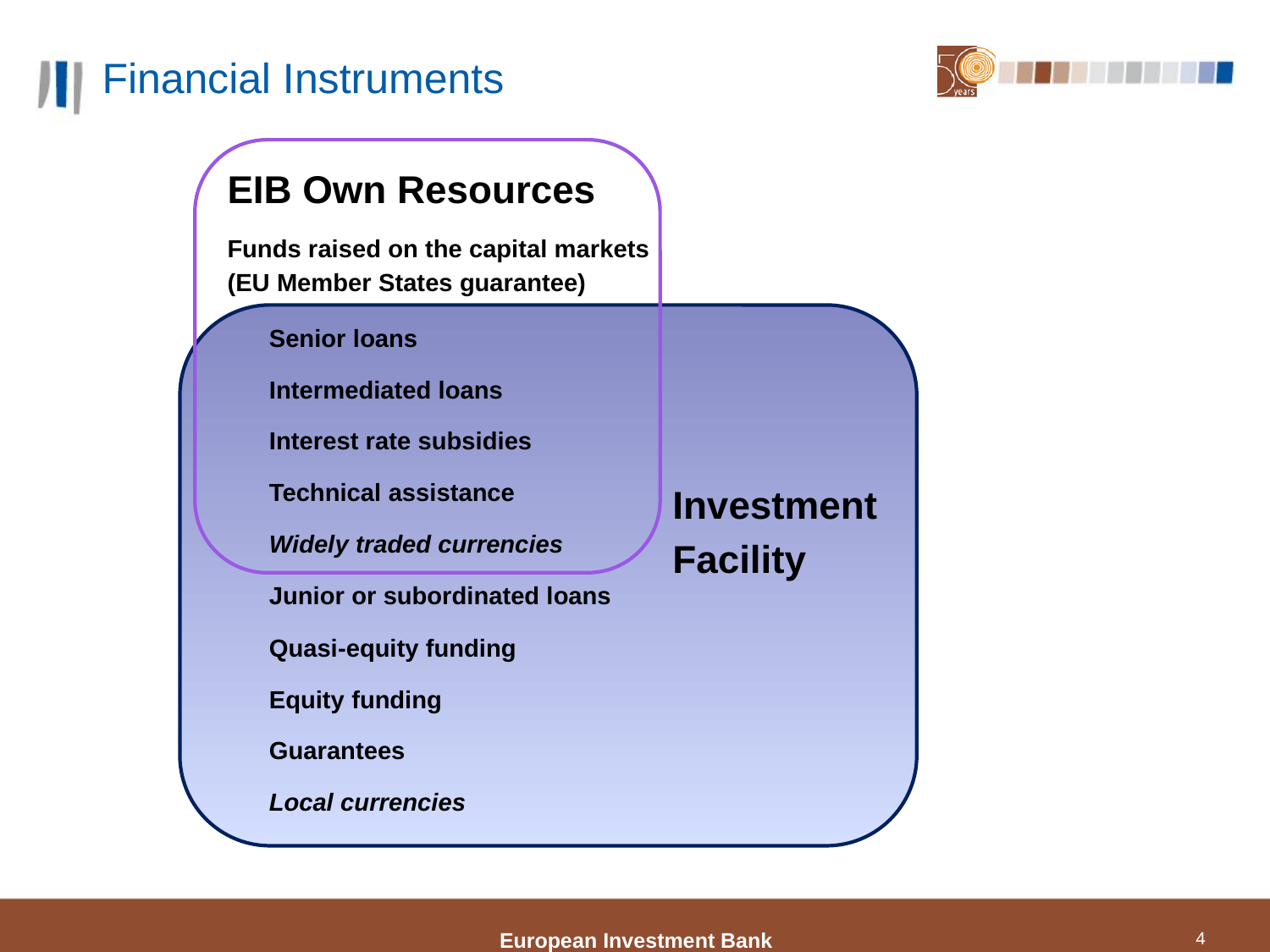

Financial Instruments

EIB Own Resources
Funds raised on the capital markets (EU Member States guarantee)

Senior loans
Intermediated loans
Interest rate subsidies
Technical assistance
Widely traded currencies
Junior or subordinated loans
Quasi-equity funding
Equity funding
Guarantees
Local currencies

Investment Facility
European Investment Bank
4